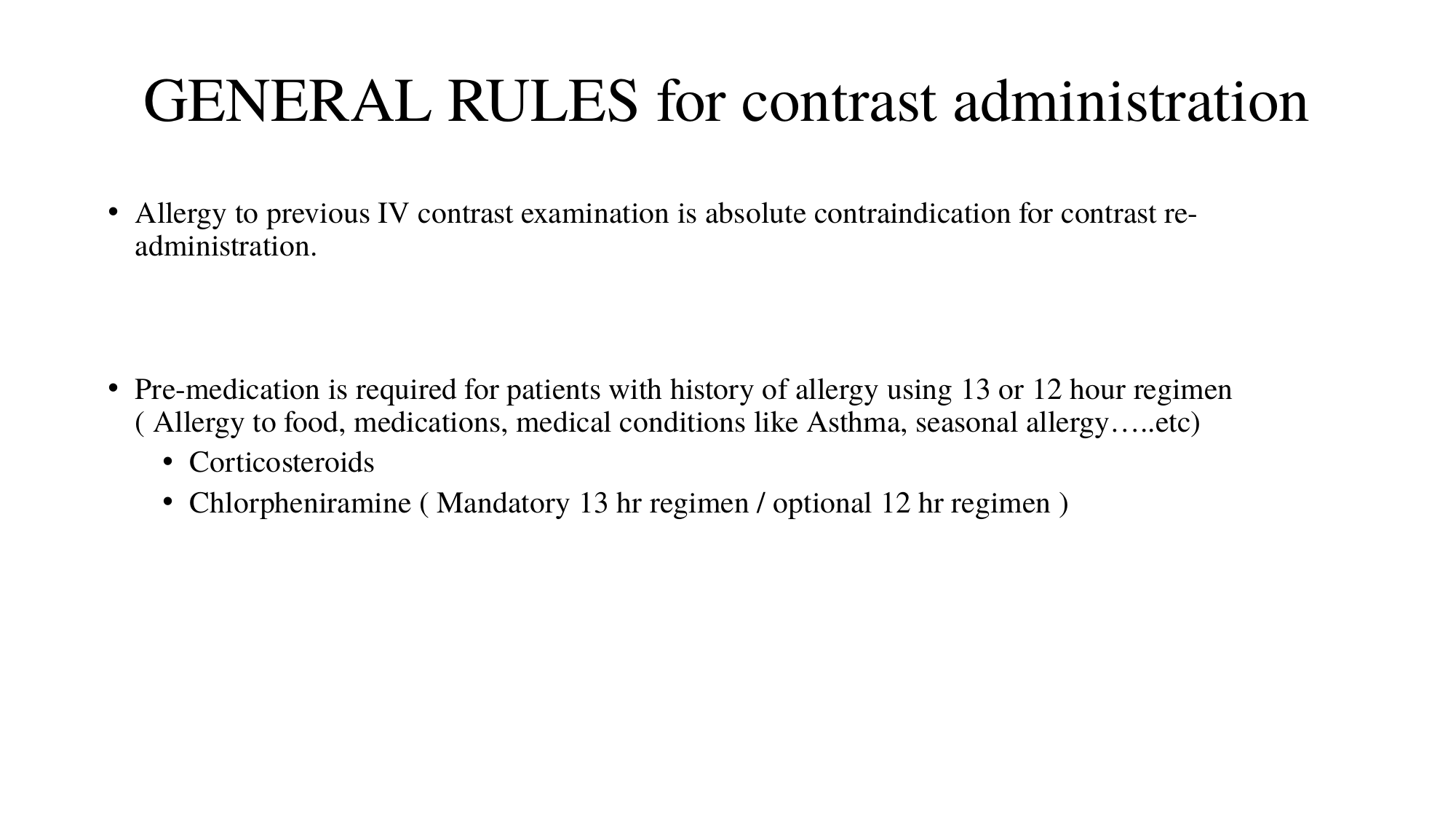

# GENERAL RULES for contrast administration
Allergy to previous IV contrast examination is absolute contraindication for contrast re-administration.

Pre-medication is required for patients with history of allergy using 13 or 12 hour regimen ( Allergy to food, medications, medical conditions like Asthma, seasonal allergy…..etc)
Corticosteroids
Chlorpheniramine ( Mandatory 13 hr regimen / optional 12 hr regimen )